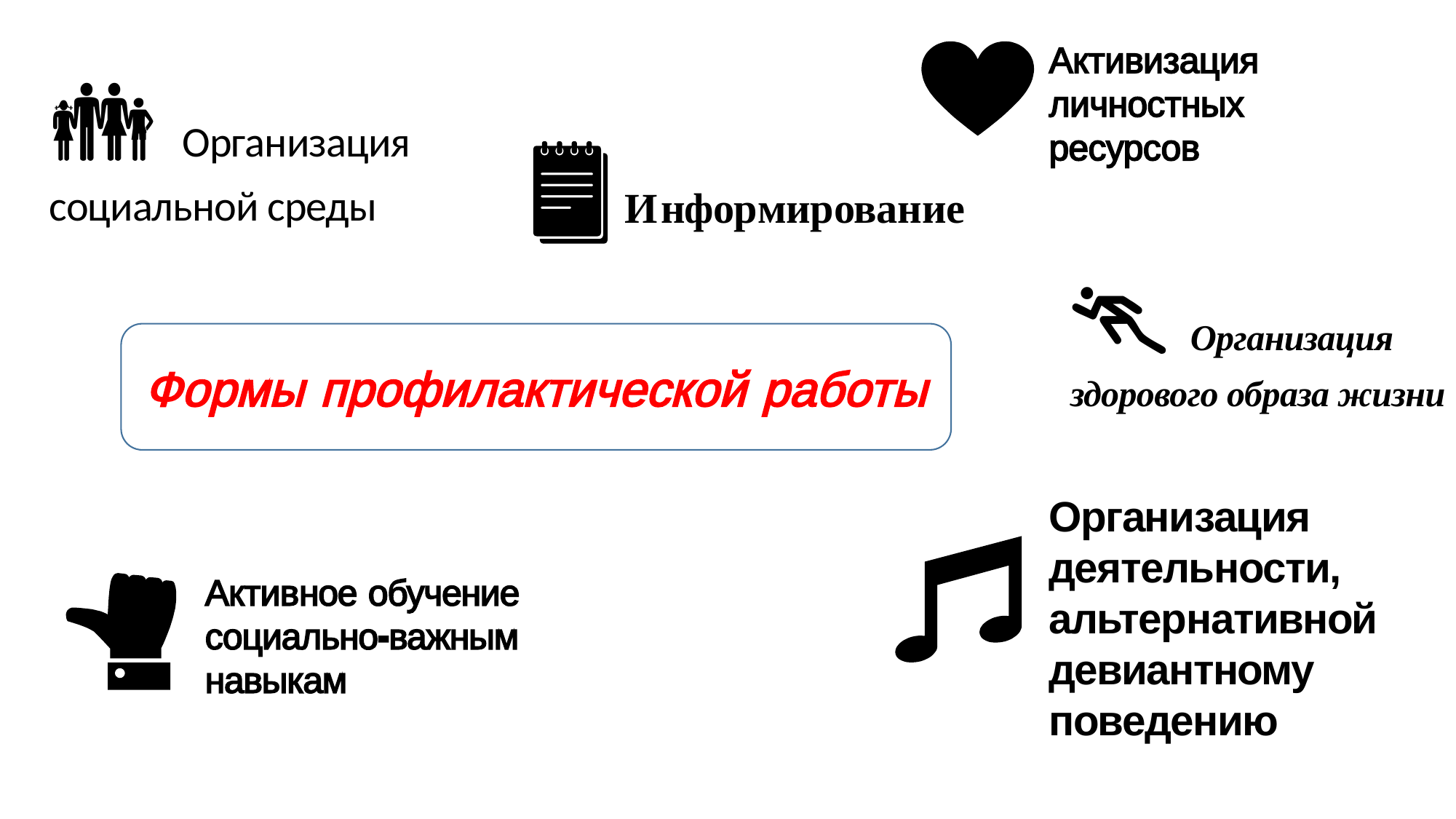

Активизация личностных ресурсов

👪 Организация социальной среды

Инфор­мирование
🏃 Организация здорового образа жизни
Формы профилактической работы
Организация деятельности, альтер­нативной девиантному поведению

Актив­ное обучение социально-важным навыкам